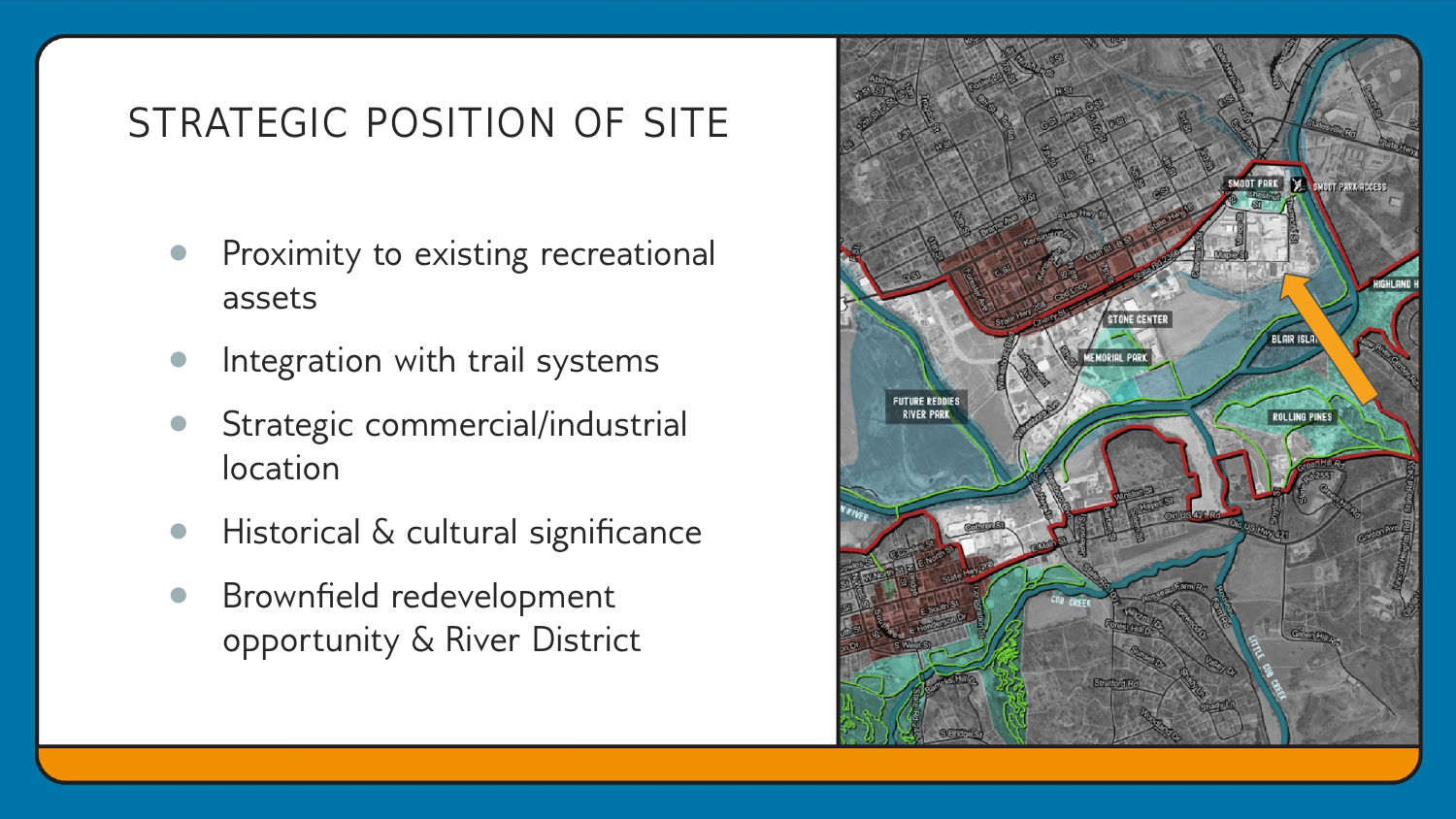

# Strategic Position of Site
Proximity to existing recreational assets
Integration with trail systems
Strategic commercial/industrial location
Historical & cultural significance
Brownfield redevelopment opportunity & River District